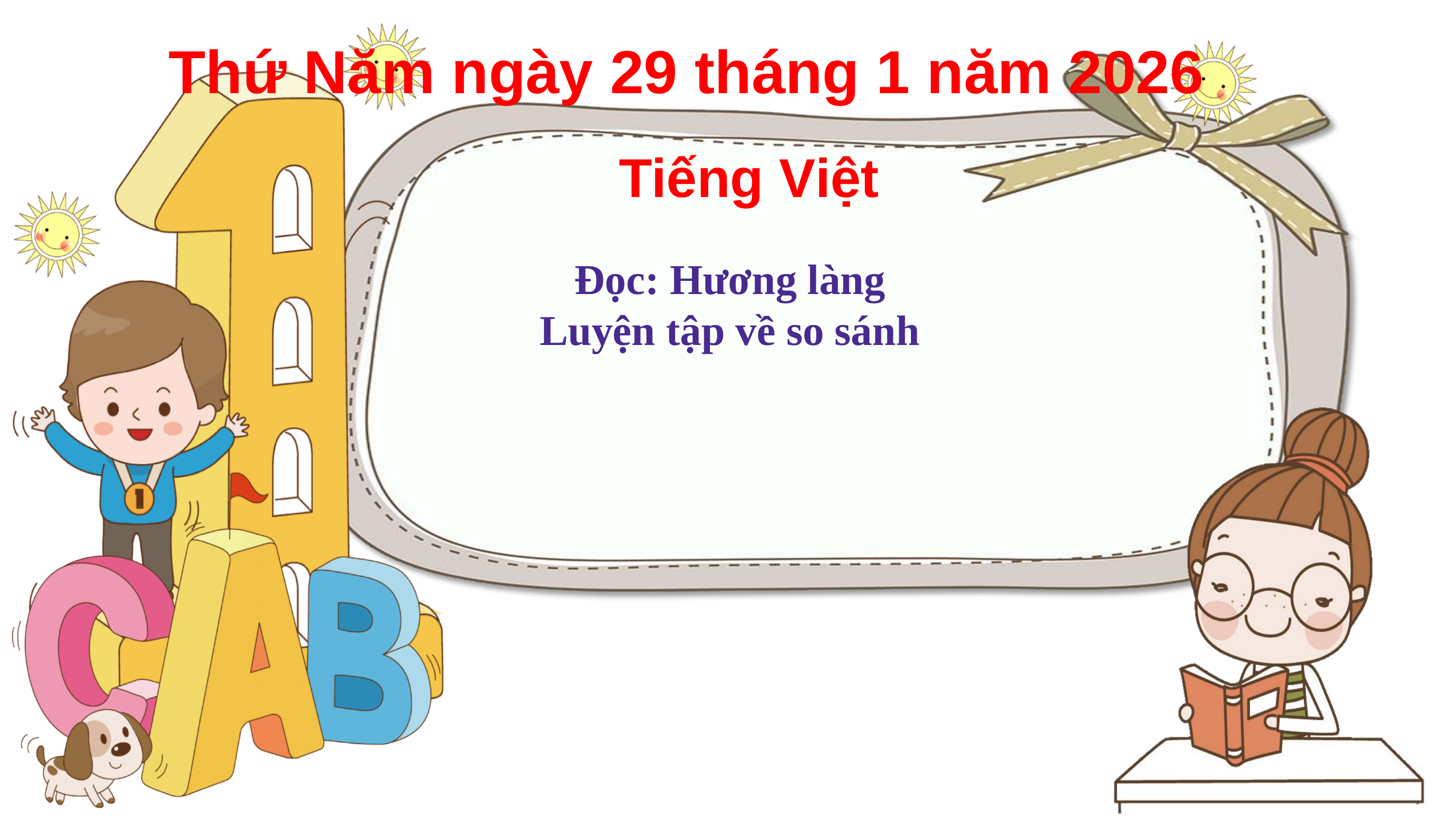

Thứ Năm ngày 29 tháng 1 năm 2026
Tiếng Việt
Đọc: Hương làng
Luyện tập về so sánh